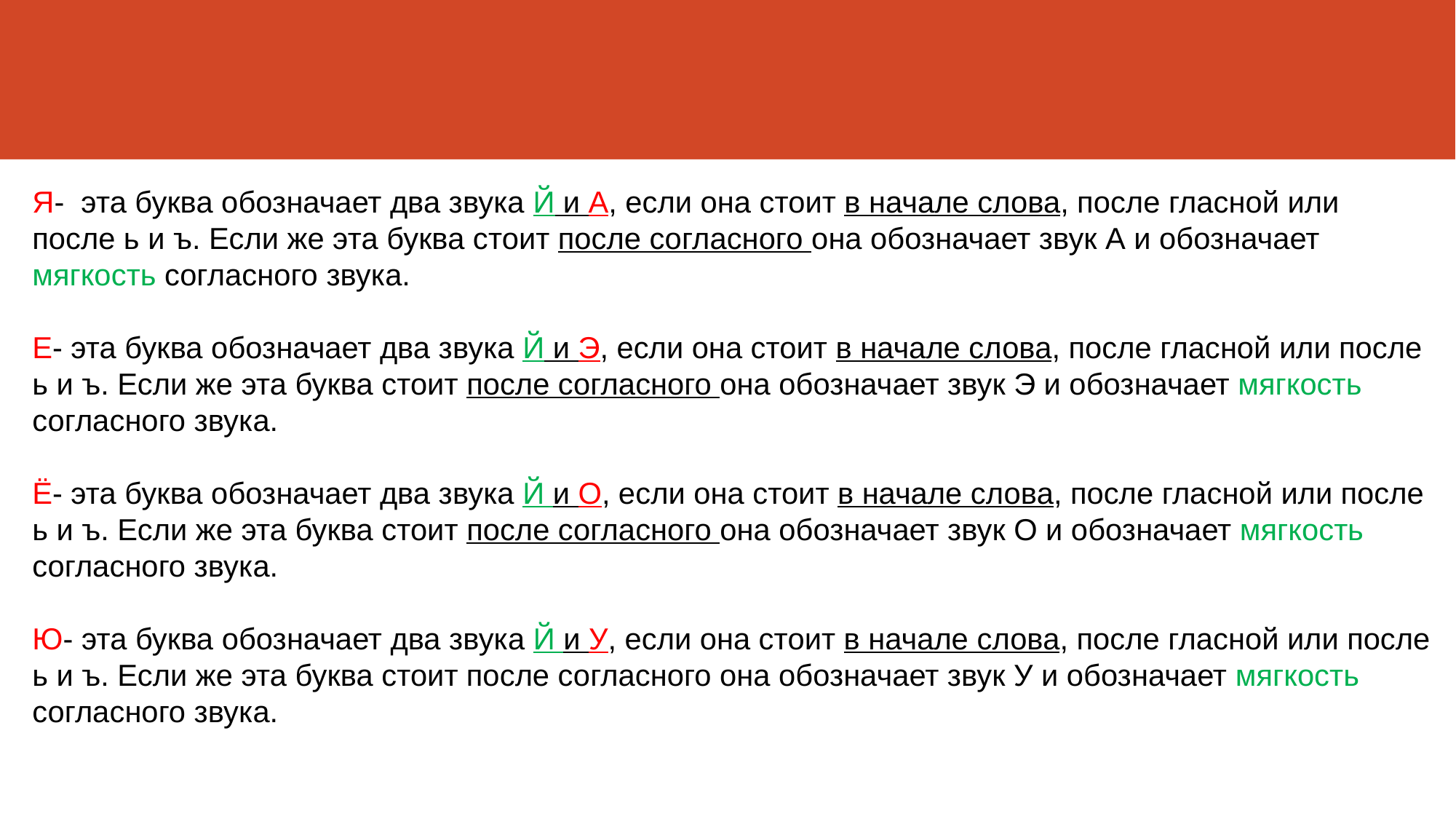

Я-  эта буква обозначает два звука Й и А, если она стоит в начале слова, после гласной или после ь и ъ. Если же эта буква стоит после согласного она обозначает звук А и обозначает мягкость согласного звука.

Е- эта буква обозначает два звука Й и Э, если она стоит в начале слова, после гласной или после ь и ъ. Если же эта буква стоит после согласного она обозначает звук Э и обозначает мягкость согласного звука.

Ё- эта буква обозначает два звука Й и О, если она стоит в начале слова, после гласной или после ь и ъ. Если же эта буква стоит после согласного она обозначает звук О и обозначает мягкость согласного звука.

Ю- эта буква обозначает два звука Й и У, если она стоит в начале слова, после гласной или после ь и ъ. Если же эта буква стоит после согласного она обозначает звук У и обозначает мягкость согласного звука.